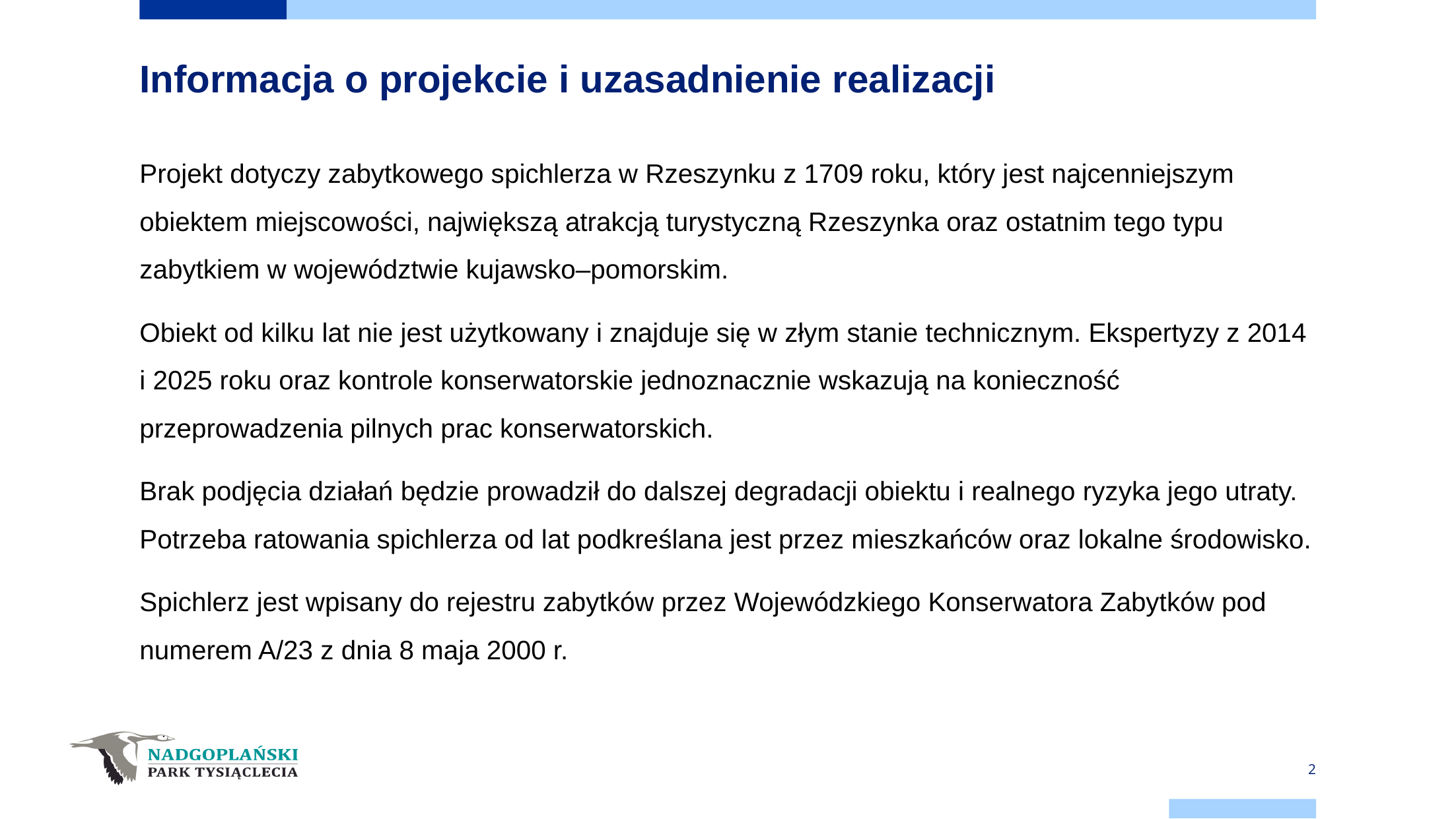

# Informacja o projekcie i uzasadnienie realizacji
Projekt dotyczy zabytkowego spichlerza w Rzeszynku z 1709 roku, który jest najcenniejszym obiektem miejscowości, największą atrakcją turystyczną Rzeszynka oraz ostatnim tego typu zabytkiem w województwie kujawsko–pomorskim.
Obiekt od kilku lat nie jest użytkowany i znajduje się w złym stanie technicznym. Ekspertyzy z 2014 i 2025 roku oraz kontrole konserwatorskie jednoznacznie wskazują na konieczność przeprowadzenia pilnych prac konserwatorskich.
Brak podjęcia działań będzie prowadził do dalszej degradacji obiektu i realnego ryzyka jego utraty. Potrzeba ratowania spichlerza od lat podkreślana jest przez mieszkańców oraz lokalne środowisko.
Spichlerz jest wpisany do rejestru zabytków przez Wojewódzkiego Konserwatora Zabytków pod numerem A/23 z dnia 8 maja 2000 r.

2